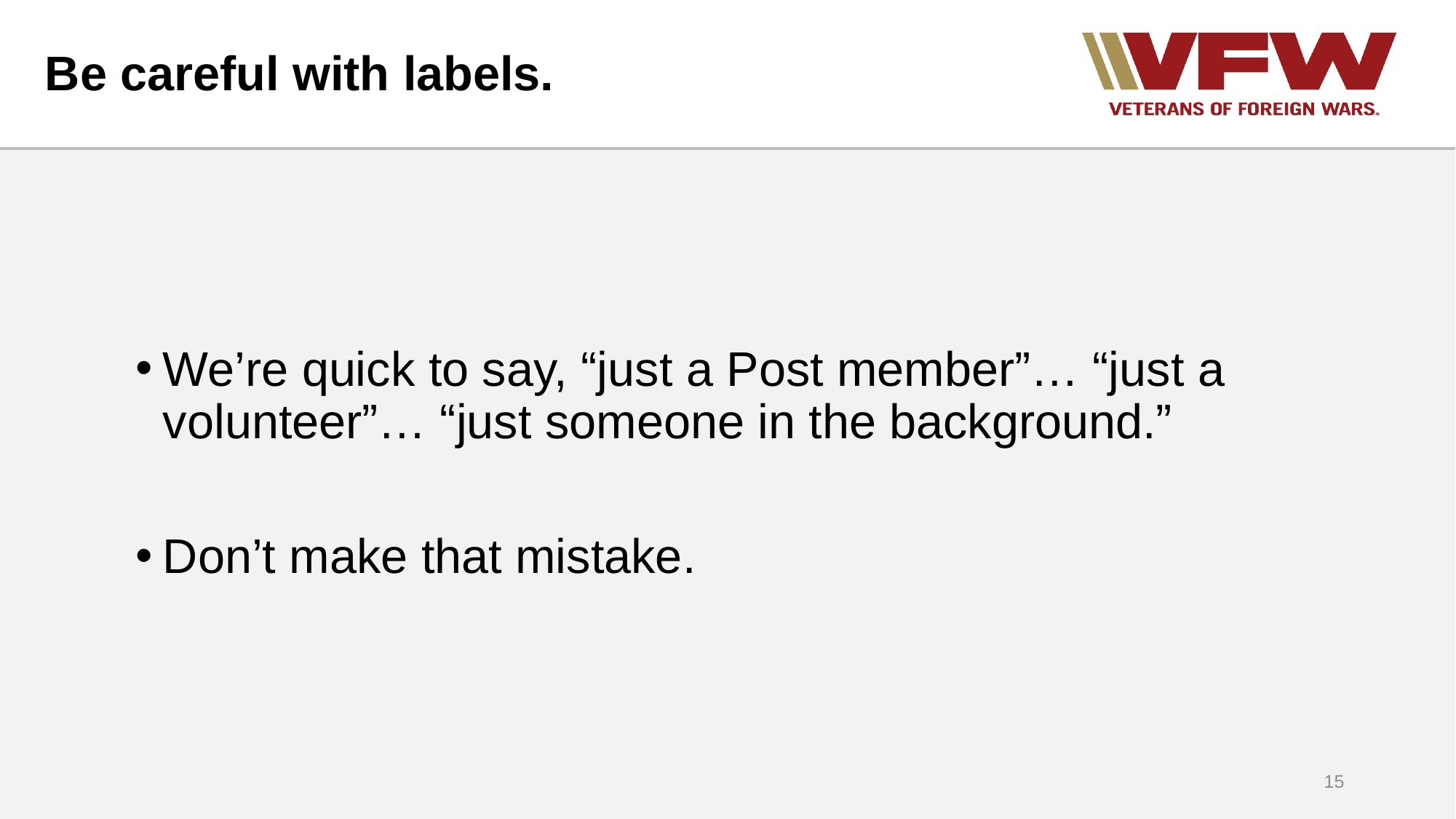

# Be careful with labels.
We’re quick to say, “just a Post member”… “just a volunteer”… “just someone in the background.”

Don’t make that mistake.

15